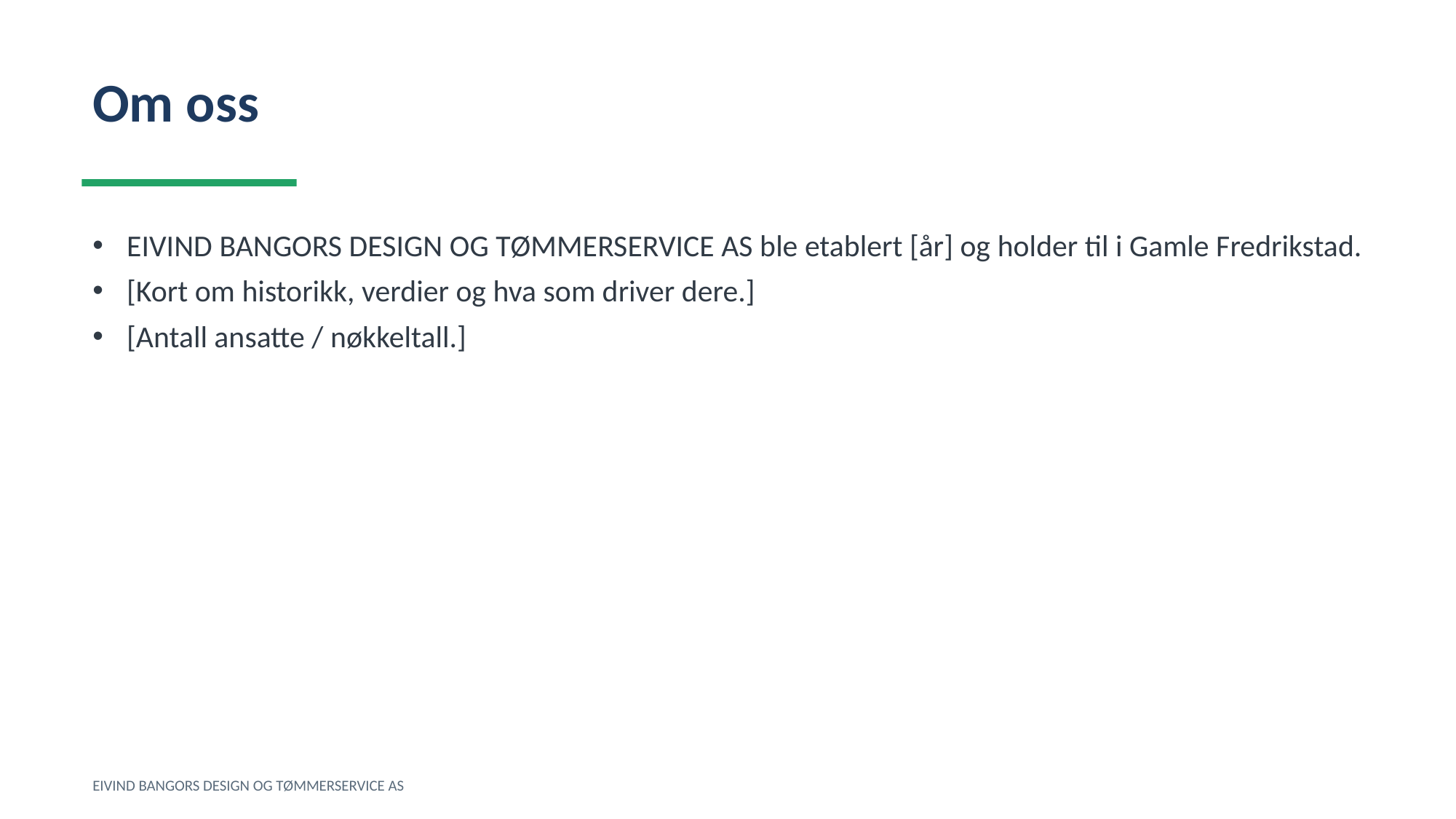

Om oss

EIVIND BANGORS DESIGN OG TØMMERSERVICE AS ble etablert [år] og holder til i Gamle Fredrikstad.
[Kort om historikk, verdier og hva som driver dere.]
[Antall ansatte / nøkkeltall.]
EIVIND BANGORS DESIGN OG TØMMERSERVICE AS